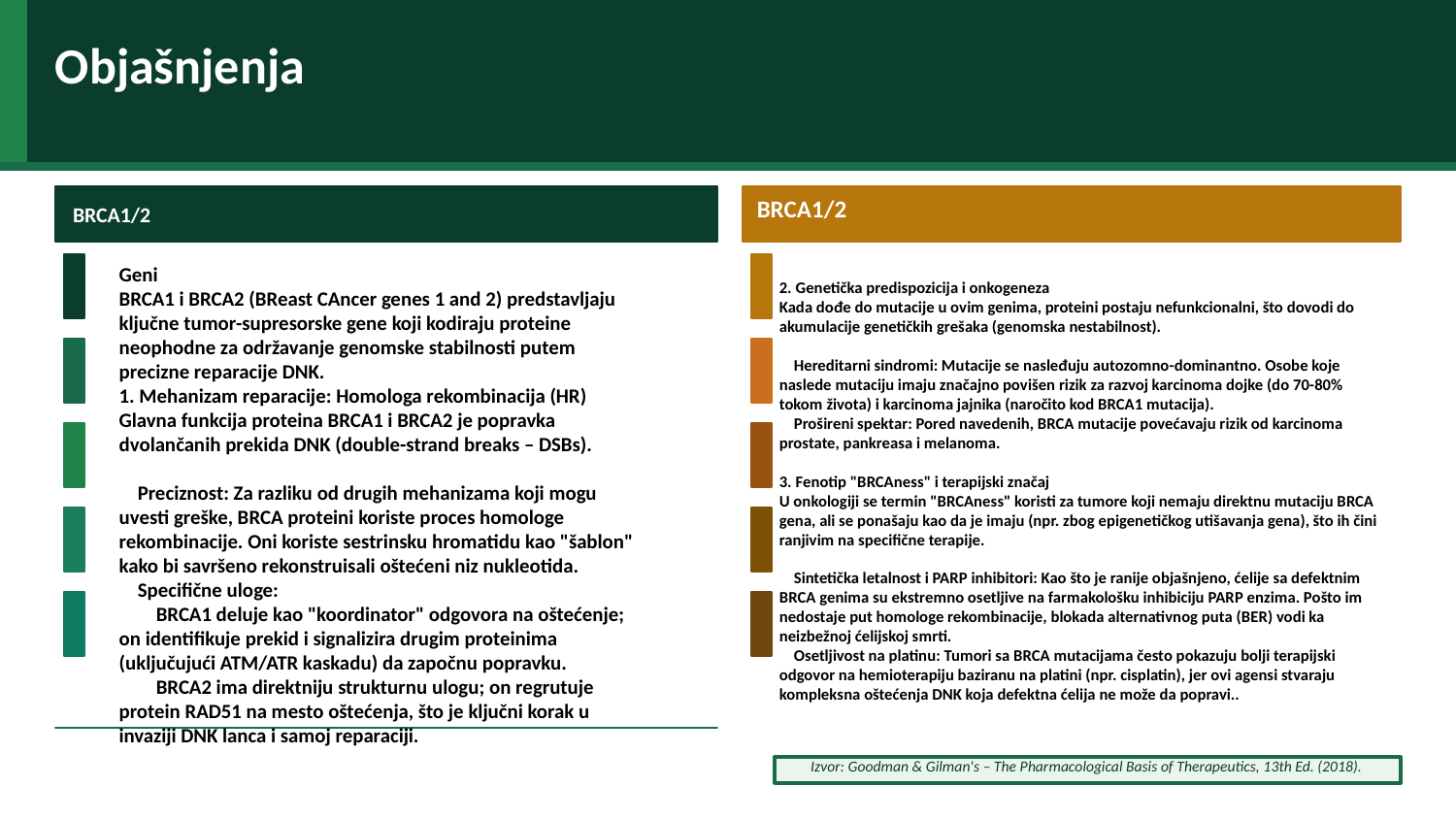

Objašnjenja

BRCA1/2
BRCA1/2

2. Genetička predispozicija i onkogeneza
Kada dođe do mutacije u ovim genima, proteini postaju nefunkcionalni, što dovodi do akumulacije genetičkih grešaka (genomska nestabilnost).

    Hereditarni sindromi: Mutacije se nasleđuju autozomno-dominantno. Osobe koje naslede mutaciju imaju značajno povišen rizik za razvoj karcinoma dojke (do 70-80% tokom života) i karcinoma jajnika (naročito kod BRCA1 mutacija).
    Prošireni spektar: Pored navedenih, BRCA mutacije povećavaju rizik od karcinoma prostate, pankreasa i melanoma.

3. Fenotip "BRCAness" i terapijski značaj
U onkologiji se termin "BRCAness" koristi za tumore koji nemaju direktnu mutaciju BRCA gena, ali se ponašaju kao da je imaju (npr. zbog epigenetičkog utišavanja gena), što ih čini ranjivim na specifične terapije.

    Sintetička letalnost i PARP inhibitori: Kao što je ranije objašnjeno, ćelije sa defektnim BRCA genima su ekstremno osetljive na farmakološku inhibiciju PARP enzima. Pošto im nedostaje put homologe rekombinacije, blokada alternativnog puta (BER) vodi ka neizbežnoj ćelijskoj smrti.
    Osetljivost na platinu: Tumori sa BRCA mutacijama često pokazuju bolji terapijski odgovor na hemioterapiju baziranu na platini (npr. cisplatin), jer ovi agensi stvaraju kompleksna oštećenja DNK koja defektna ćelija ne može da popravi..

Geni
BRCA1 i BRCA2 (BReast CAncer genes 1 and 2) predstavljaju ključne tumor-supresorske gene koji kodiraju proteine neophodne za održavanje genomske stabilnosti putem precizne reparacije DNK.
1. Mehanizam reparacije: Homologa rekombinacija (HR)
Glavna funkcija proteina BRCA1 i BRCA2 je popravka dvolančanih prekida DNK (double-strand breaks – DSBs).

    Preciznost: Za razliku od drugih mehanizama koji mogu uvesti greške, BRCA proteini koriste proces homologe rekombinacije. Oni koriste sestrinsku hromatidu kao "šablon" kako bi savršeno rekonstruisali oštećeni niz nukleotida.
    Specifične uloge:
        BRCA1 deluje kao "koordinator" odgovora na oštećenje; on identifikuje prekid i signalizira drugim proteinima (uključujući ATM/ATR kaskadu) da započnu popravku.
        BRCA2 ima direktniju strukturnu ulogu; on regrutuje protein RAD51 na mesto oštećenja, što je ključni korak u invaziji DNK lanca i samoj reparaciji.

Izvor: Goodman & Gilman's – The Pharmacological Basis of Therapeutics, 13th Ed. (2018).